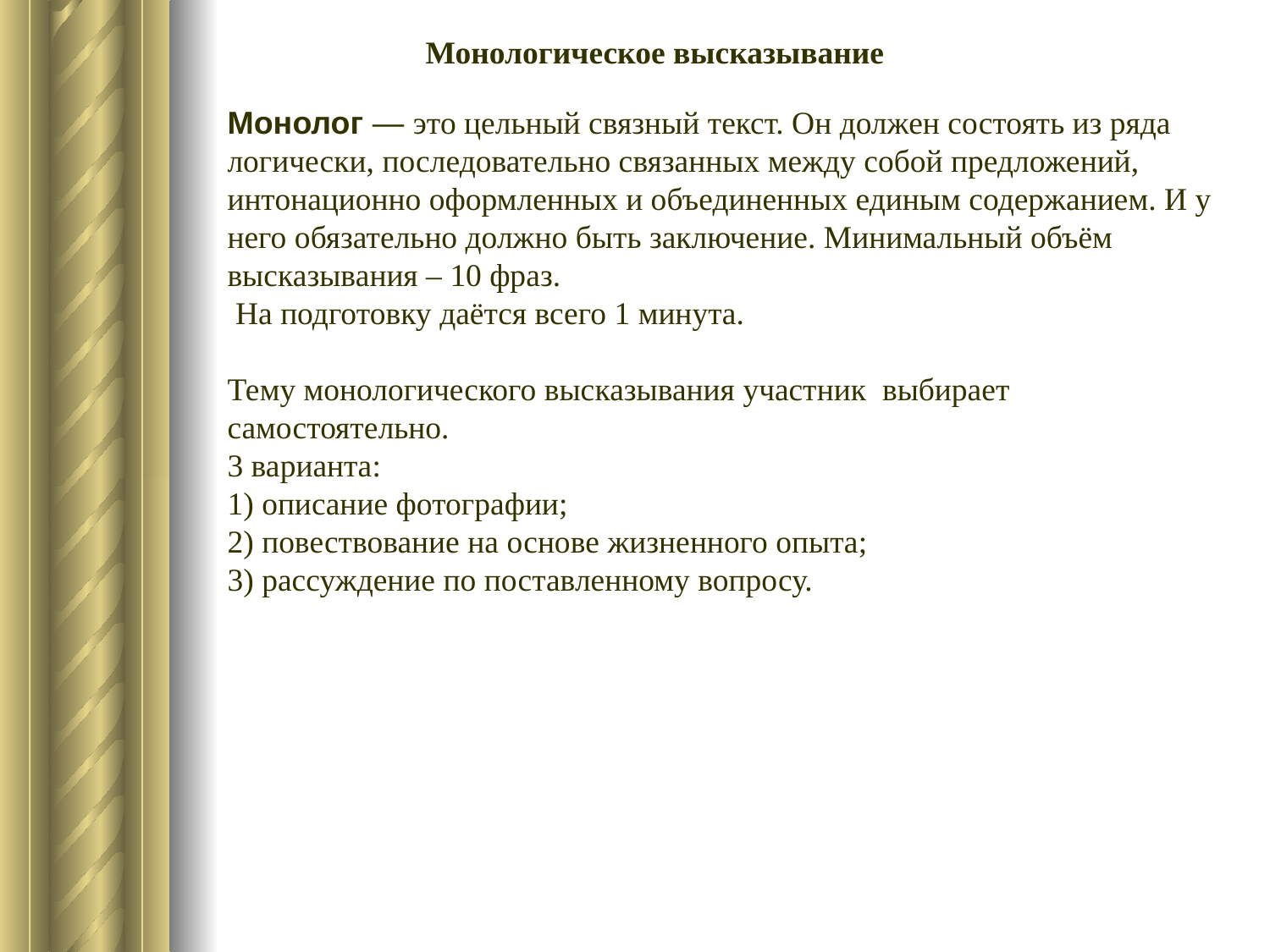

Монологическое высказывание
Монолог — это цельный связный текст. Он должен состоять из ряда логически, последовательно связанных между собой предложений, интонационно оформленных и объединенных единым содержанием. И у него обязательно должно быть заключение. Минимальный объём высказывания – 10 фраз.
 На подготовку даётся всего 1 минута.

Тему монологического высказывания участник  выбирает самостоятельно.
3 варианта:
1) описание фотографии;
2) повествование на основе жизненного опыта;
3) рассуждение по поставленному вопросу.